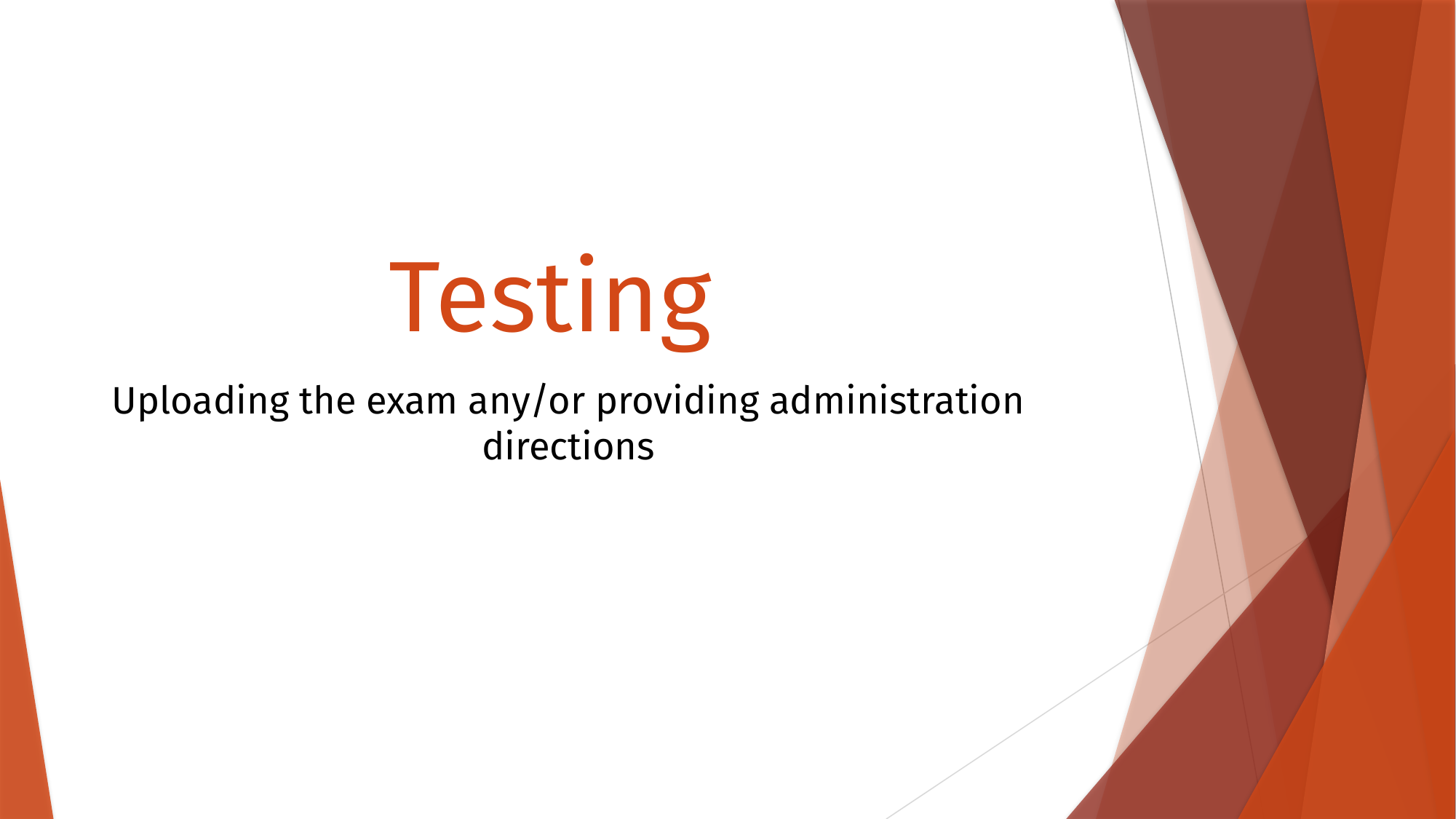

# Testing
Uploading the exam any/or providing administration directions